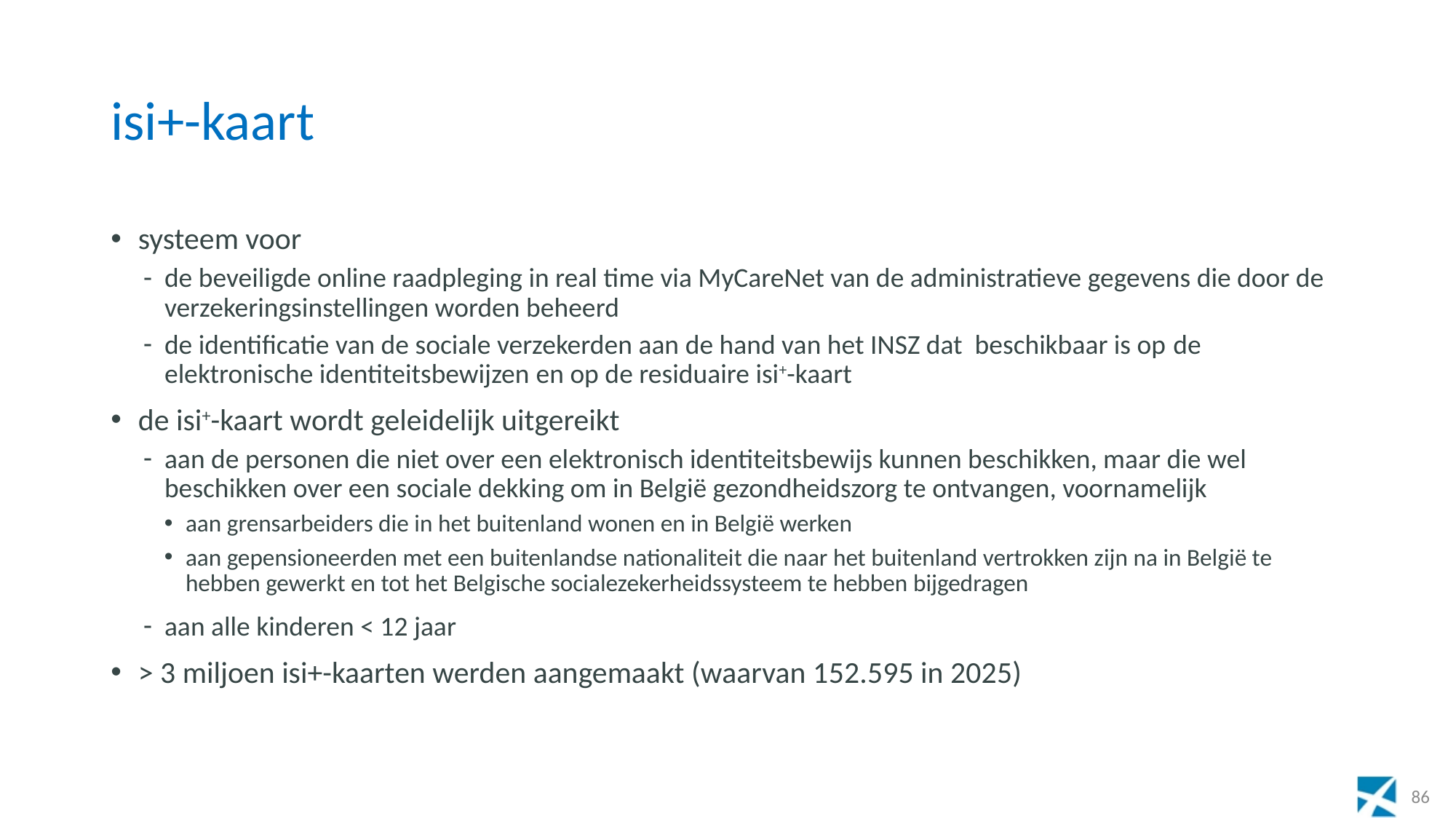

# isi+-kaart
systeem voor
de beveiligde online raadpleging in real time via MyCareNet van de administratieve gegevens die door de verzekeringsinstellingen worden beheerd
de identificatie van de sociale verzekerden aan de hand van het INSZ dat  beschikbaar is op de elektronische identiteitsbewijzen en op de residuaire isi+-kaart
de isi+-kaart wordt geleidelijk uitgereikt
aan de personen die niet over een elektronisch identiteitsbewijs kunnen beschikken, maar die wel beschikken over een sociale dekking om in België gezondheidszorg te ontvangen, voornamelijk
aan grensarbeiders die in het buitenland wonen en in België werken
aan gepensioneerden met een buitenlandse nationaliteit die naar het buitenland vertrokken zijn na in België te hebben gewerkt en tot het Belgische socialezekerheidssysteem te hebben bijgedragen
aan alle kinderen < 12 jaar
> 3 miljoen isi+-kaarten werden aangemaakt (waarvan 152.595 in 2025)
86